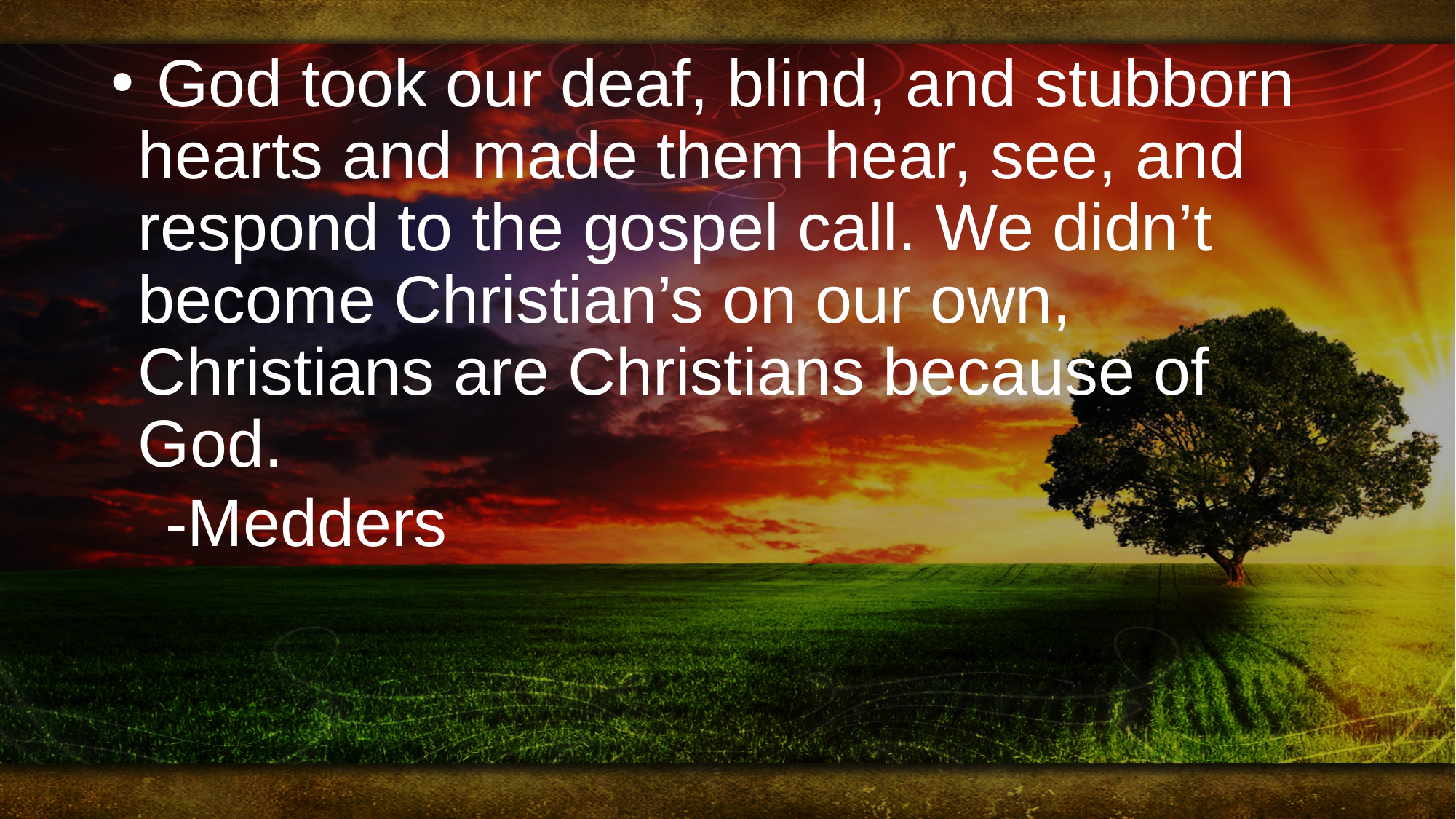

God took our deaf, blind, and stubborn hearts and made them hear, see, and respond to the gospel call. We didn’t become Christian’s on our own, Christians are Christians because of God.
-Medders